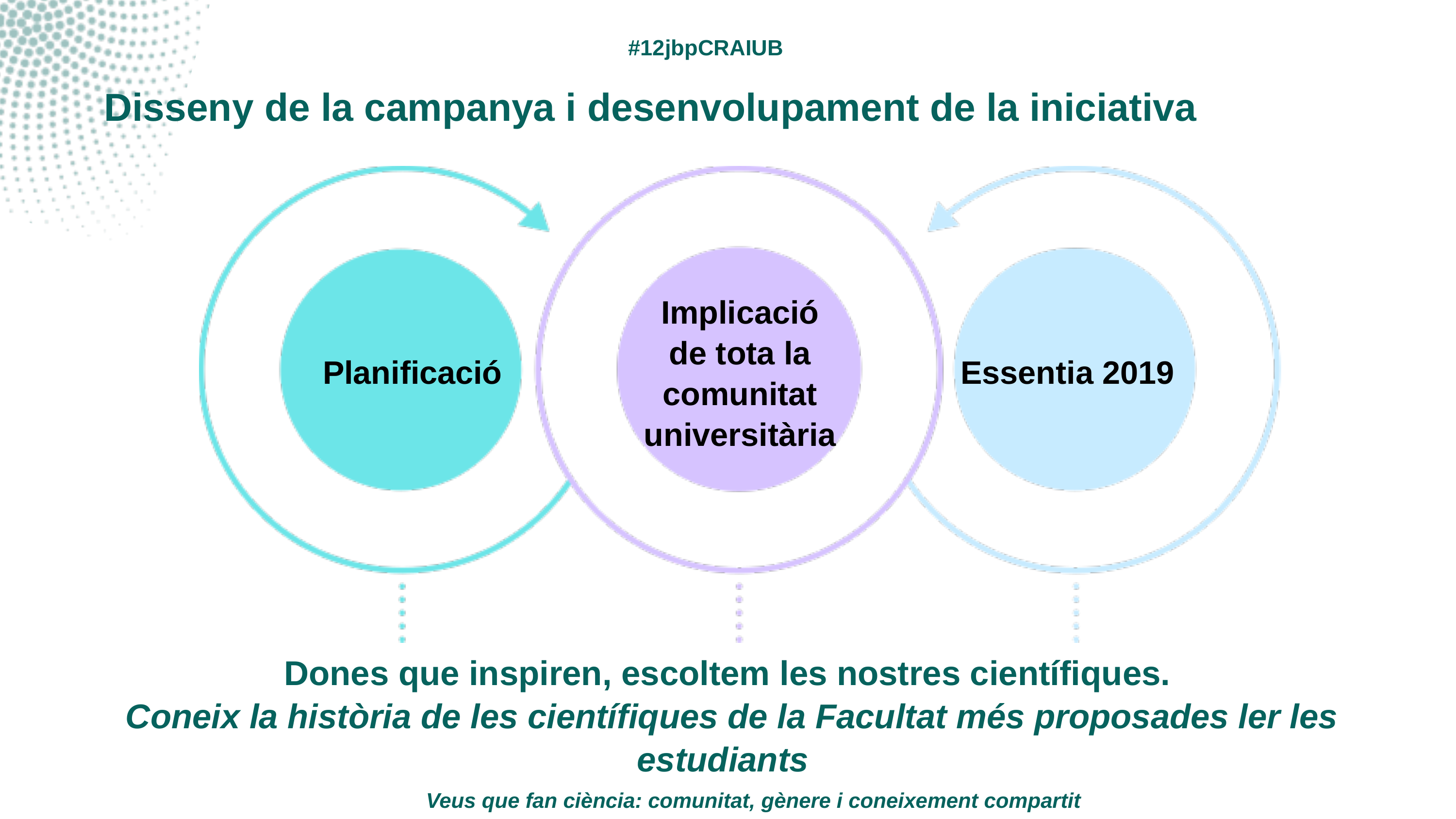

#12jbpCRAIUB
Disseny de la campanya i desenvolupament de la iniciativa

Implicació
de tota la comunitat universitària
Planificació
Essentia 2019
Dones que inspiren, escoltem les nostres científiques.
Coneix la història de les científiques de la Facultat més proposades ler les estudiants

Veus que fan ciència: comunitat, gènere i coneixement compartit